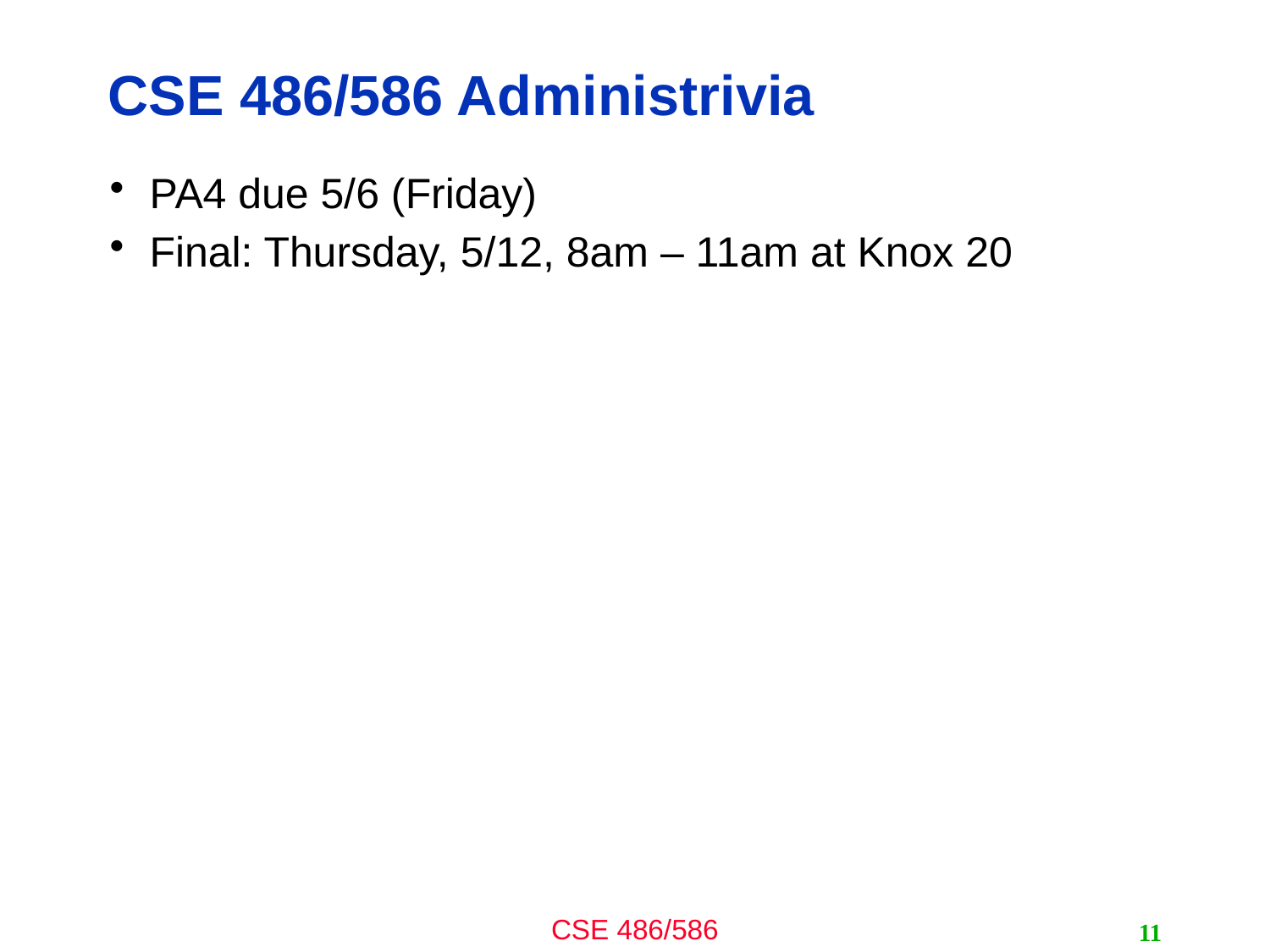

# CSE 486/586 Administrivia
PA4 due 5/6 (Friday)
Final: Thursday, 5/12, 8am – 11am at Knox 20
11